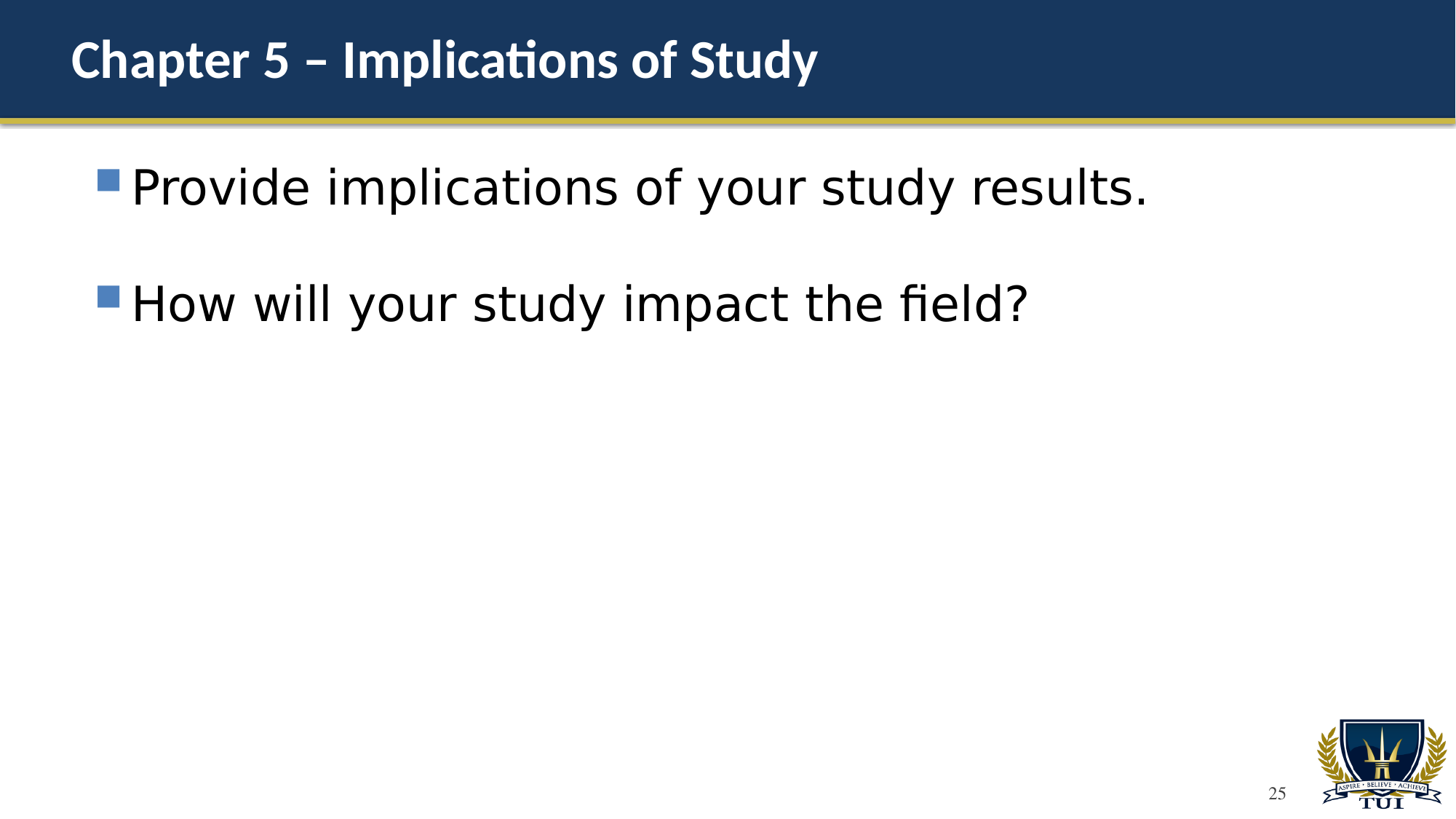

# Chapter 5 – Implications of Study
Provide implications of your study results.

How will your study impact the field?
25